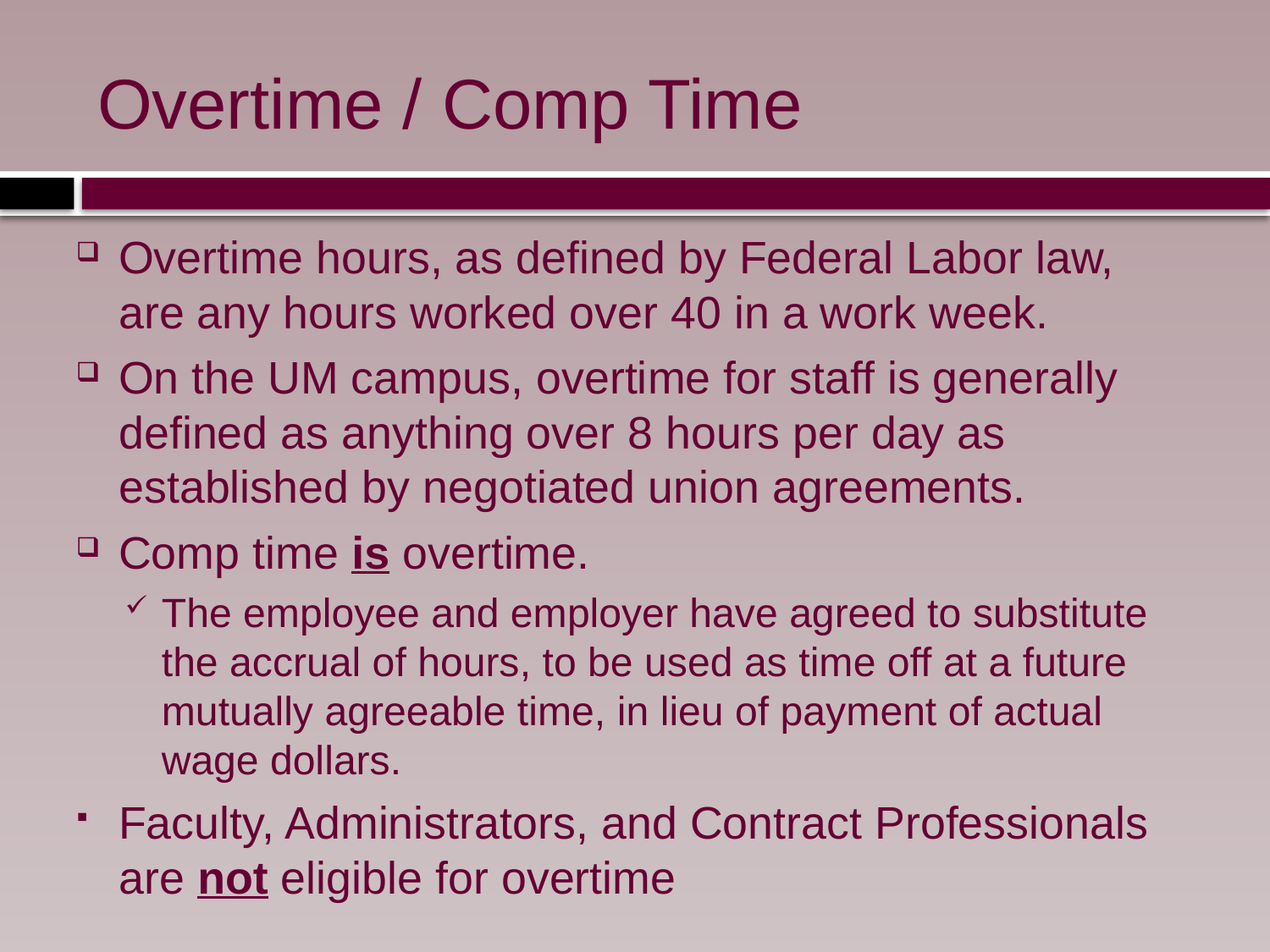

# Overtime / Comp Time
Overtime hours, as defined by Federal Labor law, are any hours worked over 40 in a work week.
On the UM campus, overtime for staff is generally defined as anything over 8 hours per day as established by negotiated union agreements.
Comp time is overtime.
The employee and employer have agreed to substitute the accrual of hours, to be used as time off at a future mutually agreeable time, in lieu of payment of actual wage dollars.
Faculty, Administrators, and Contract Professionals are not eligible for overtime